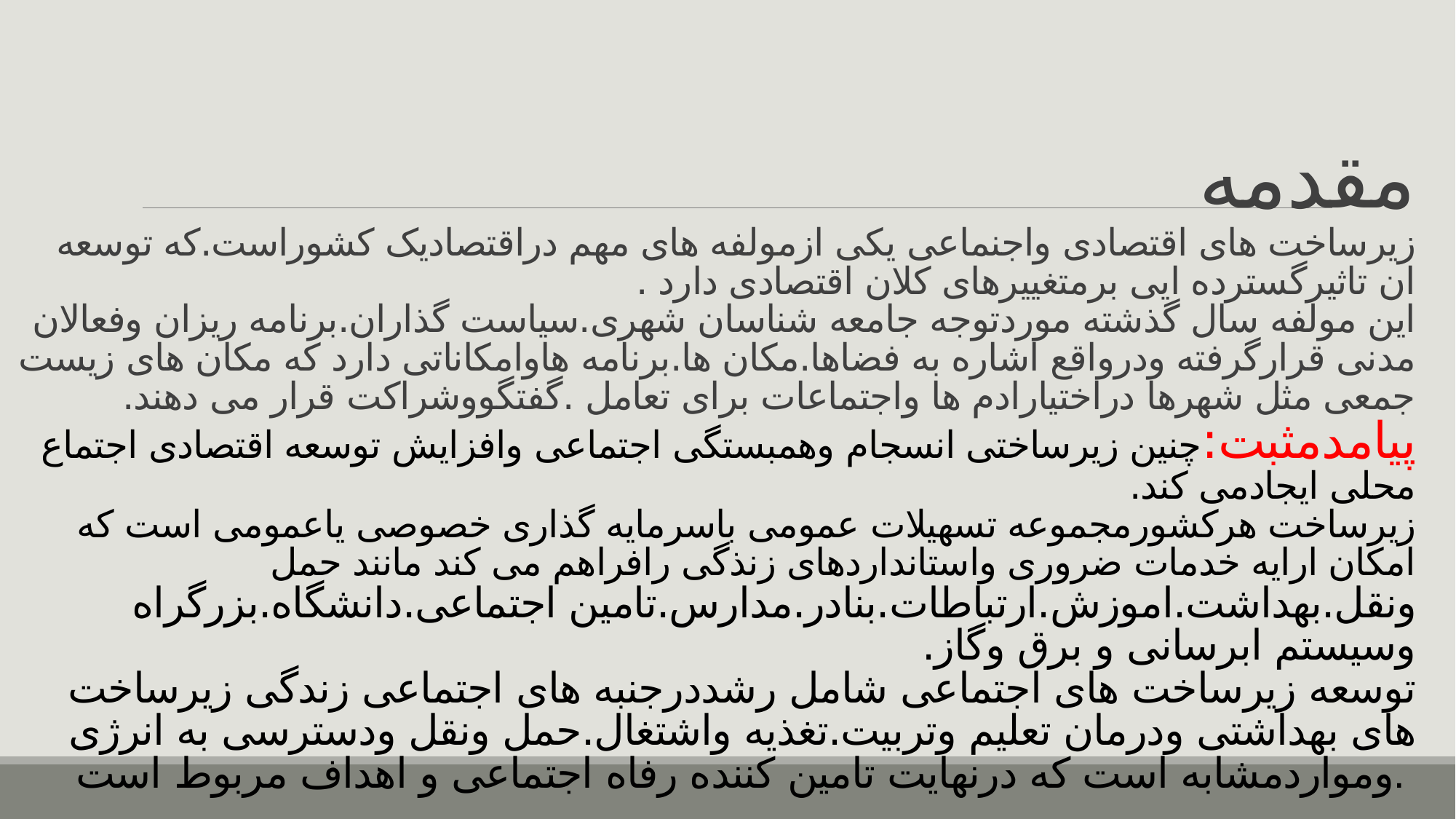

# مقدمه زیرساخت های اقتصادی واجنماعی یکی ازمولفه های مهم دراقتصادیک کشوراست.که توسعه ان تاثیرگسترده ایی برمتغییرهای کلان اقتصادی دارد . این مولفه سال گذشته موردتوجه جامعه شناسان شهری.سیاست گذاران.برنامه ریزان وفعالان مدنی قرارگرفته ودرواقع اشاره به فضاها.مکان ها.برنامه هاوامکاناتی دارد که مکان های زیست جمعی مثل شهرها دراختیارادم ها واجتماعات برای تعامل .گفتگووشراکت قرار می دهند. پیامدمثبت:چنین زیرساختی انسجام وهمبستگی اجتماعی وافزایش توسعه اقتصادی اجتماع محلی ایجادمی کند. زیرساخت هرکشورمجموعه تسهیلات عمومی باسرمایه گذاری خصوصی یاعمومی است که امکان ارایه خدمات ضروری واستانداردهای زنذگی رافراهم می کند مانند حمل ونقل.بهداشت.اموزش.ارتباطات.بنادر.مدارس.تامین اجتماعی.دانشگاه.بزرگراه وسیستم ابرسانی و برق وگاز. توسعه زیرساخت های اجتماعی شامل رشددرجنبه های اجتماعی زندگی زیرساخت های بهداشتی ودرمان تعلیم وتربیت.تغذیه واشتغال.حمل ونقل ودسترسی به انرژی ومواردمشابه است که درنهایت تامین کننده رفاه اجتماعی و اهداف مربوط است.